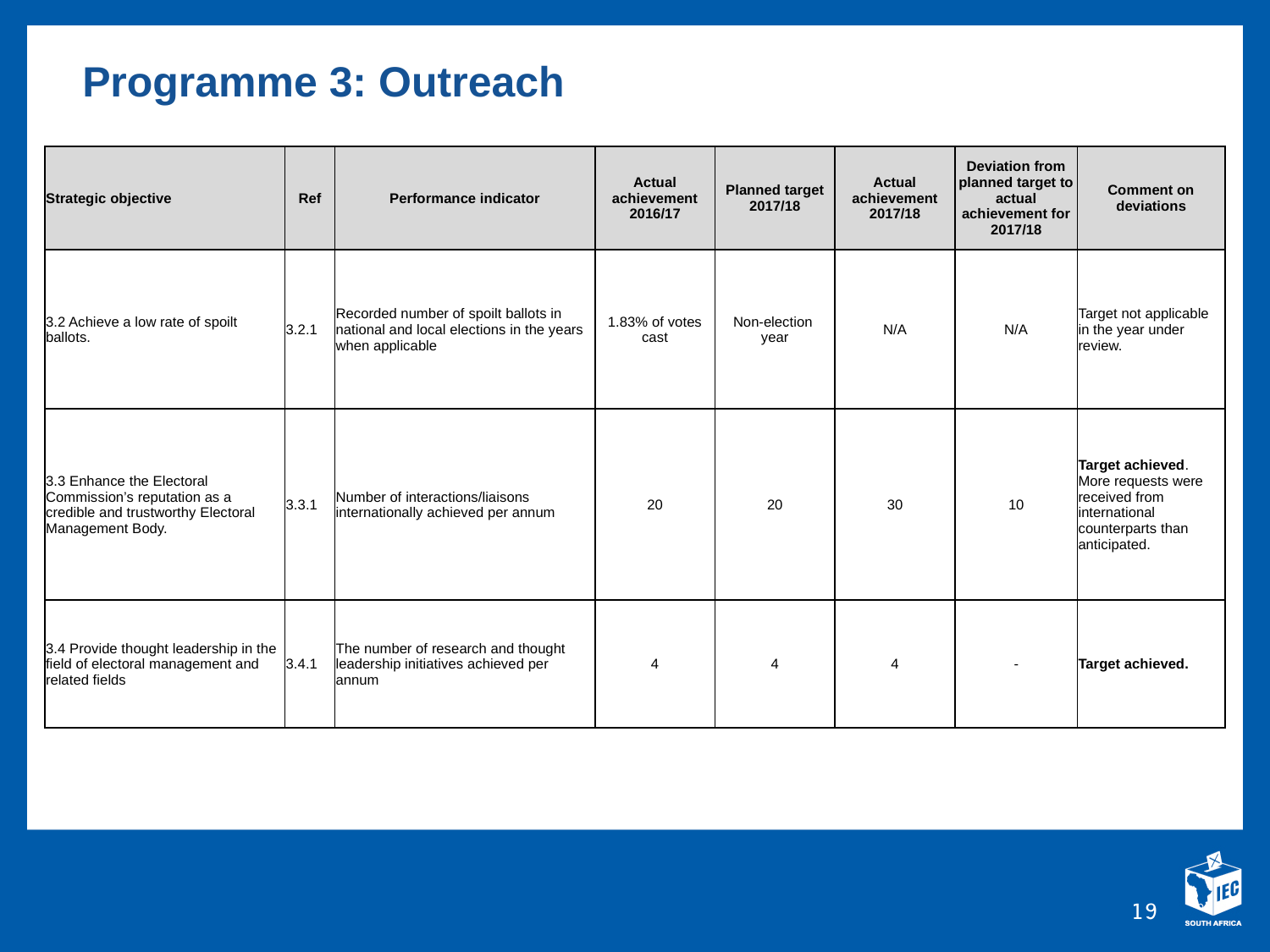

Programme 3: Outreach
| Strategic objective | Ref | Performance indicator | Actual achievement 2016/17 | Planned target 2017/18 | Actual achievement 2017/18 | Deviation from planned target to actual achievement for 2017/18 | Comment on deviations |
| --- | --- | --- | --- | --- | --- | --- | --- |
| 3.2 Achieve a low rate of spoilt ballots. | 3.2.1 | Recorded number of spoilt ballots in national and local elections in the years when applicable | 1.83% of votes cast | Non-election year | N/A | N/A | Target not applicable in the year under review. |
| 3.3 Enhance the Electoral Commission’s reputation as a credible and trustworthy Electoral Management Body. | 3.3.1 | Number of interactions/liaisons internationally achieved per annum | 20 | 20 | 30 | 10 | Target achieved. More requests were received from international counterparts than anticipated. |
| 3.4 Provide thought leadership in the field of electoral management and related fields | 3.4.1 | The number of research and thought leadership initiatives achieved per annum | 4 | 4 | 4 | - | Target achieved. |
19